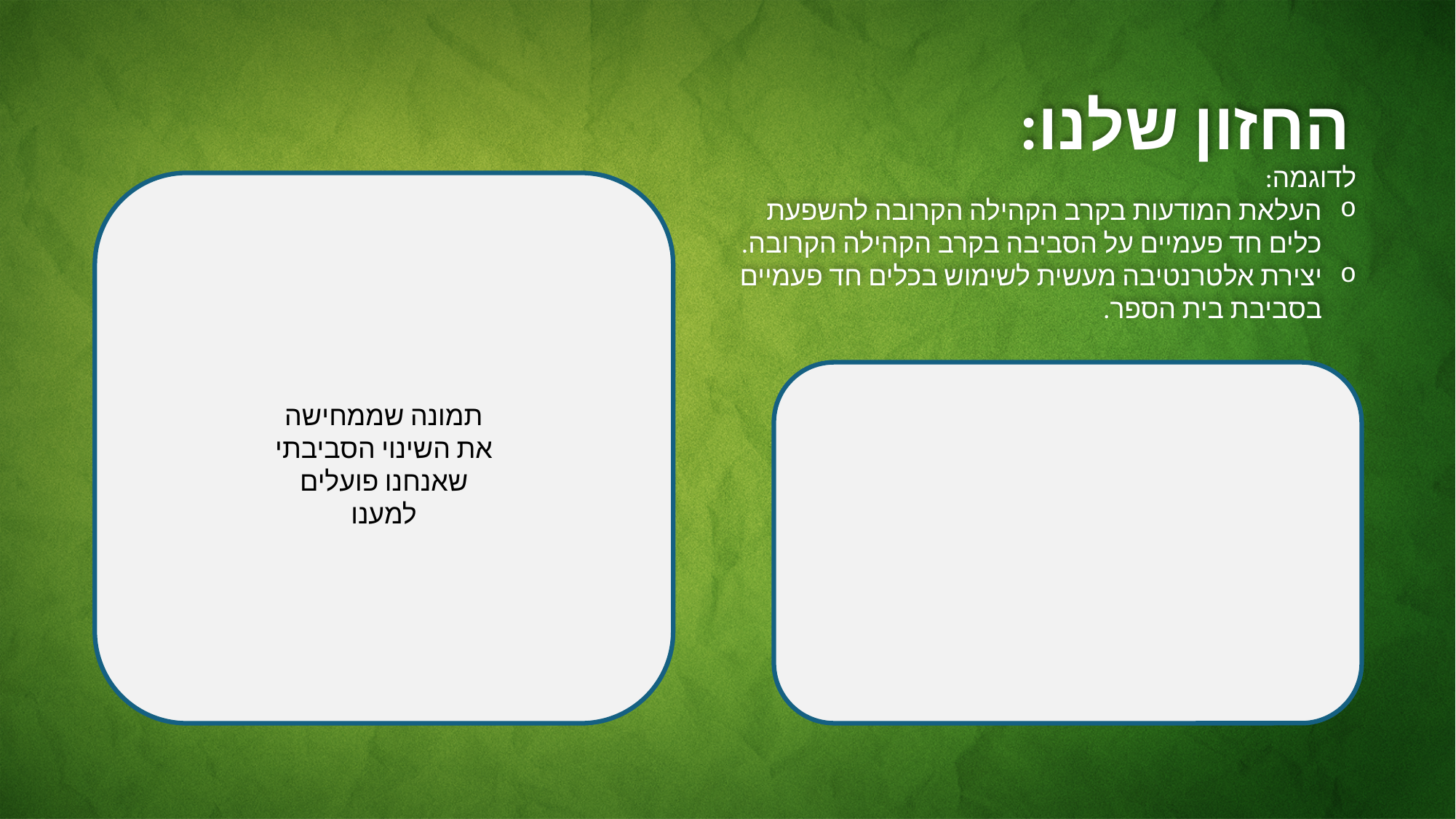

החזון שלנו:
לדוגמה:
העלאת המודעות בקרב הקהילה הקרובה להשפעת כלים חד פעמיים על הסביבה בקרב הקהילה הקרובה.
יצירת אלטרנטיבה מעשית לשימוש בכלים חד פעמיים בסביבת בית הספר.

תמונה שממחישה את השינוי הסביבתי שאנחנו פועלים למענו